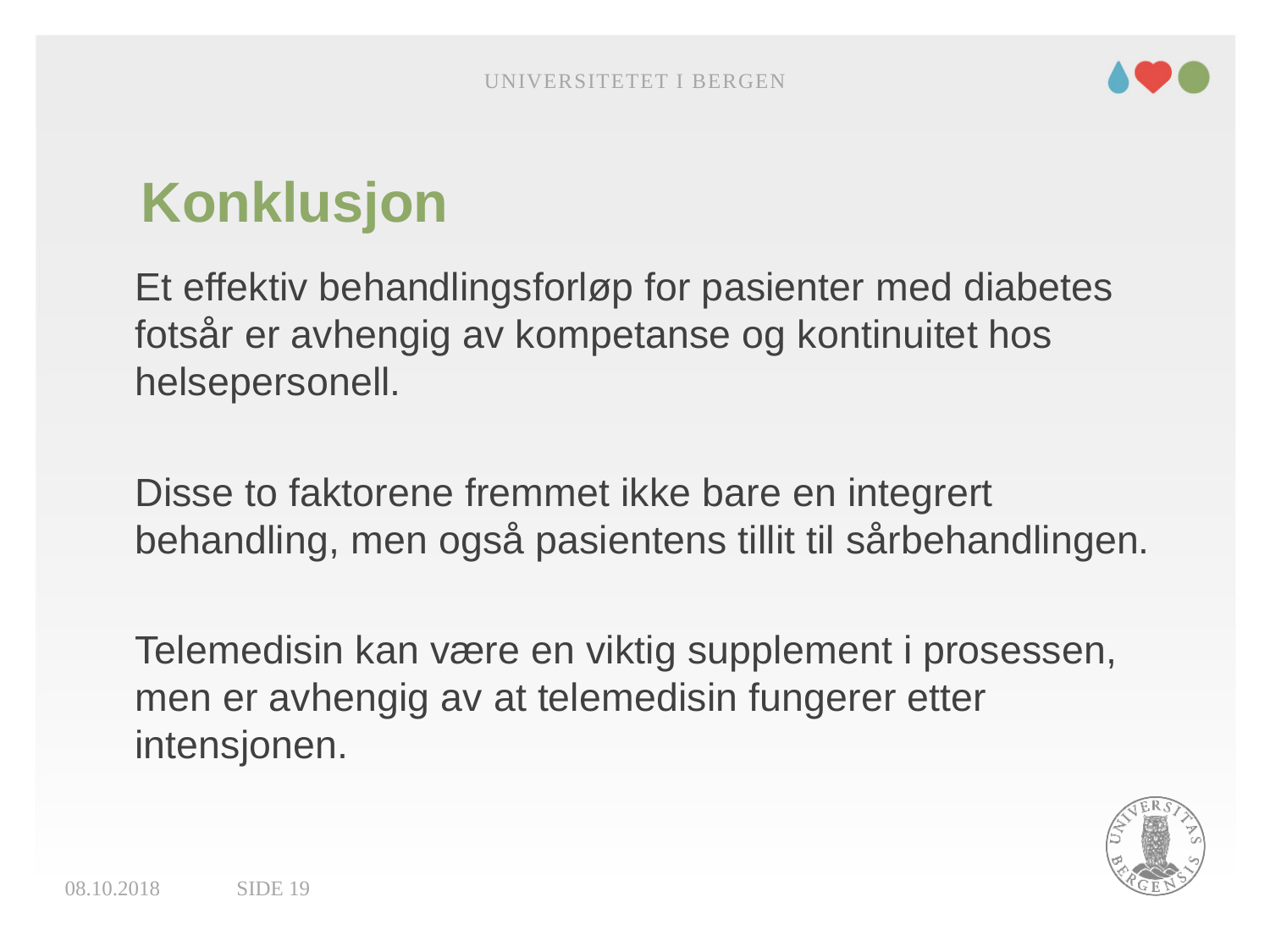

Universitetet i Bergen
# Konklusjon
Et effektiv behandlingsforløp for pasienter med diabetes fotsår er avhengig av kompetanse og kontinuitet hos helsepersonell.

Disse to faktorene fremmet ikke bare en integrert behandling, men også pasientens tillit til sårbehandlingen.

Telemedisin kan være en viktig supplement i prosessen, men er avhengig av at telemedisin fungerer etter intensjonen.
08.10.2018
Side 19